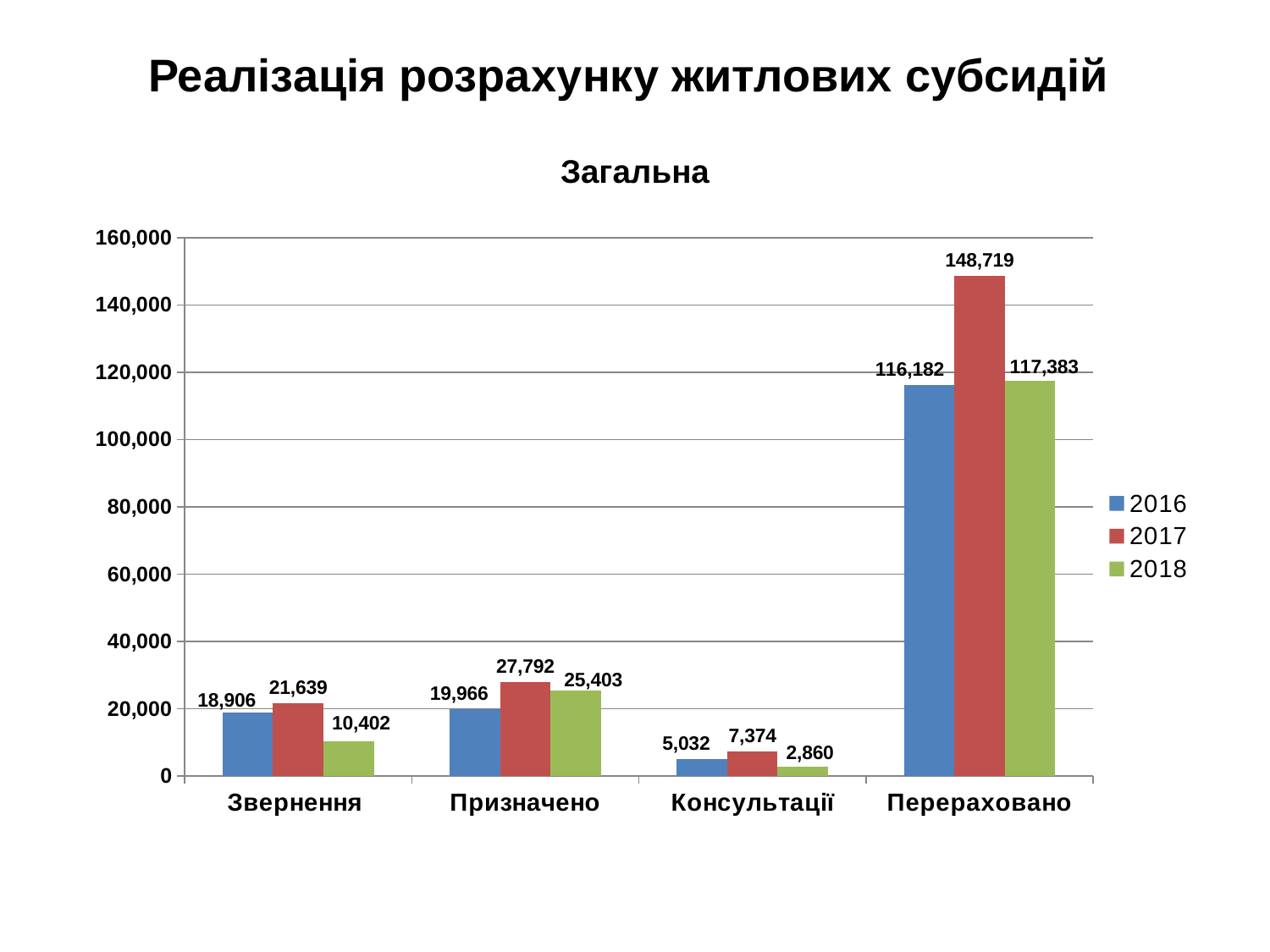

# Реалізація розрахунку житлових субсидій Загальна

### Chart

| Category | 2016 | 2017 | 2018 |
|---|---|---|---|
| Звернення  | 18906.0 | 21639.0 | 10402.0 |
| Призначено | 19966.0 | 27792.0 | 25403.0 |
| Консультації | 5032.0 | 7374.0 | 2860.0 |
| Перераховано | 116182.0 | 148719.0 | 117383.0 |